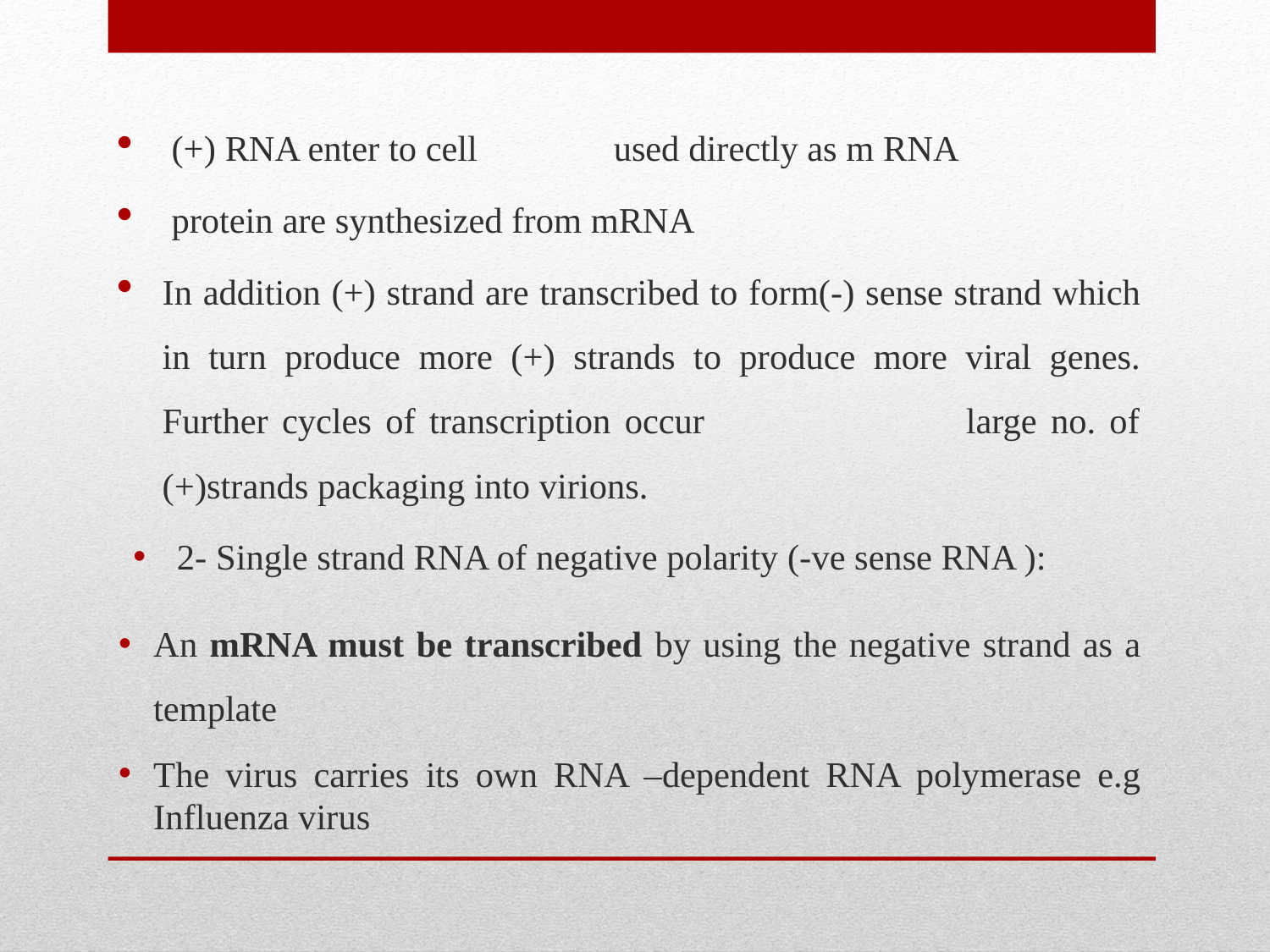

(+) RNA enter to cell               used directly as m RNA
 protein are synthesized from mRNA
In addition (+) strand are transcribed to form(-) sense strand which in turn produce more (+) strands to produce more viral genes. Further cycles of transcription occur                   large no. of (+)strands packaging into virions.
2- Single strand RNA of negative polarity (-ve sense RNA ):
An mRNA must be transcribed by using the negative strand as a template
The virus carries its own RNA –dependent RNA polymerase e.g Influenza virus